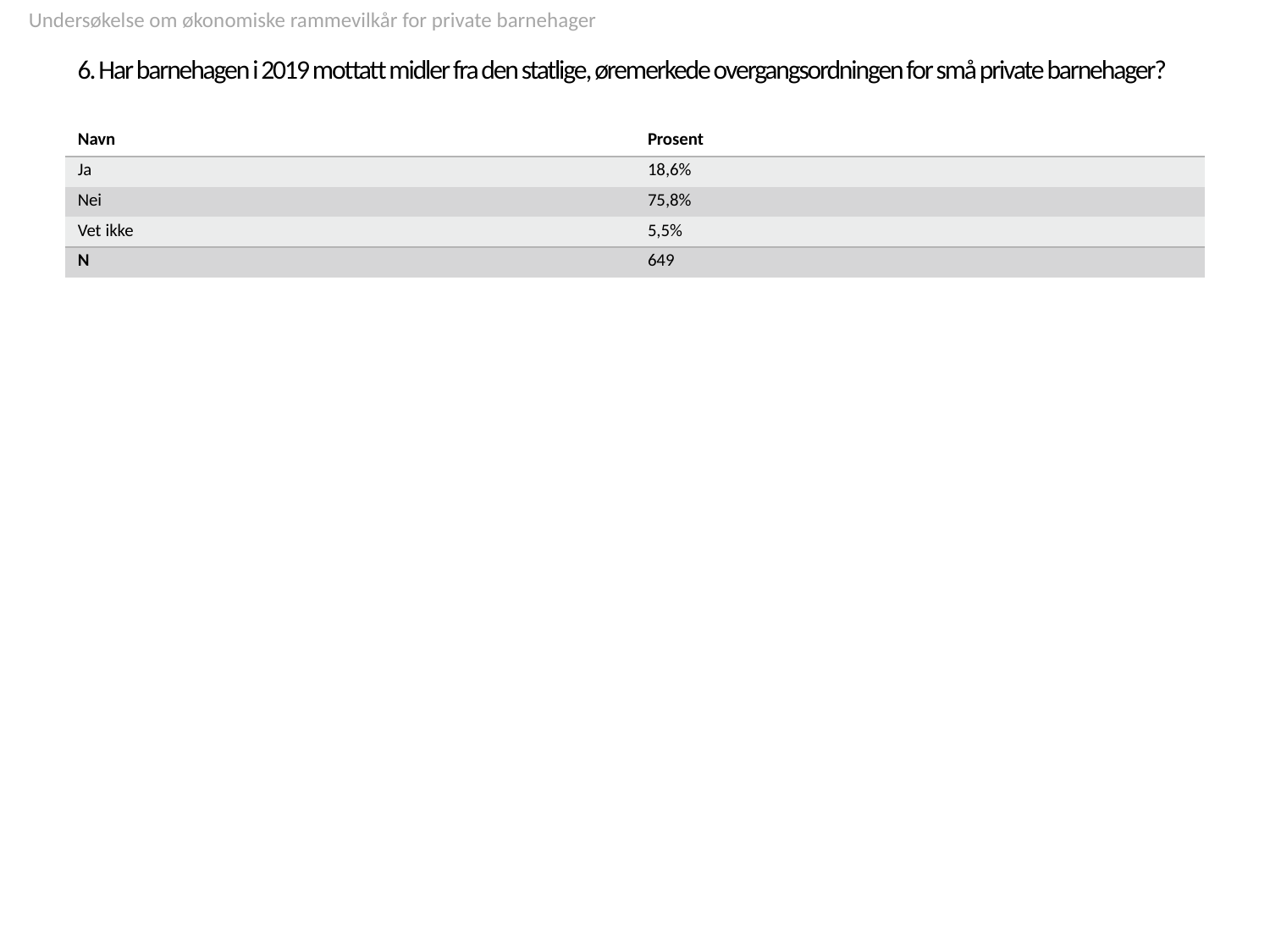

Undersøkelse om økonomiske rammevilkår for private barnehager
# 6. Har barnehagen i 2019 mottatt midler fra den statlige, øremerkede overgangsordningen for små private barnehager?
| Navn | Prosent |
| --- | --- |
| Ja | 18,6% |
| Nei | 75,8% |
| Vet ikke | 5,5% |
| N | 649 |